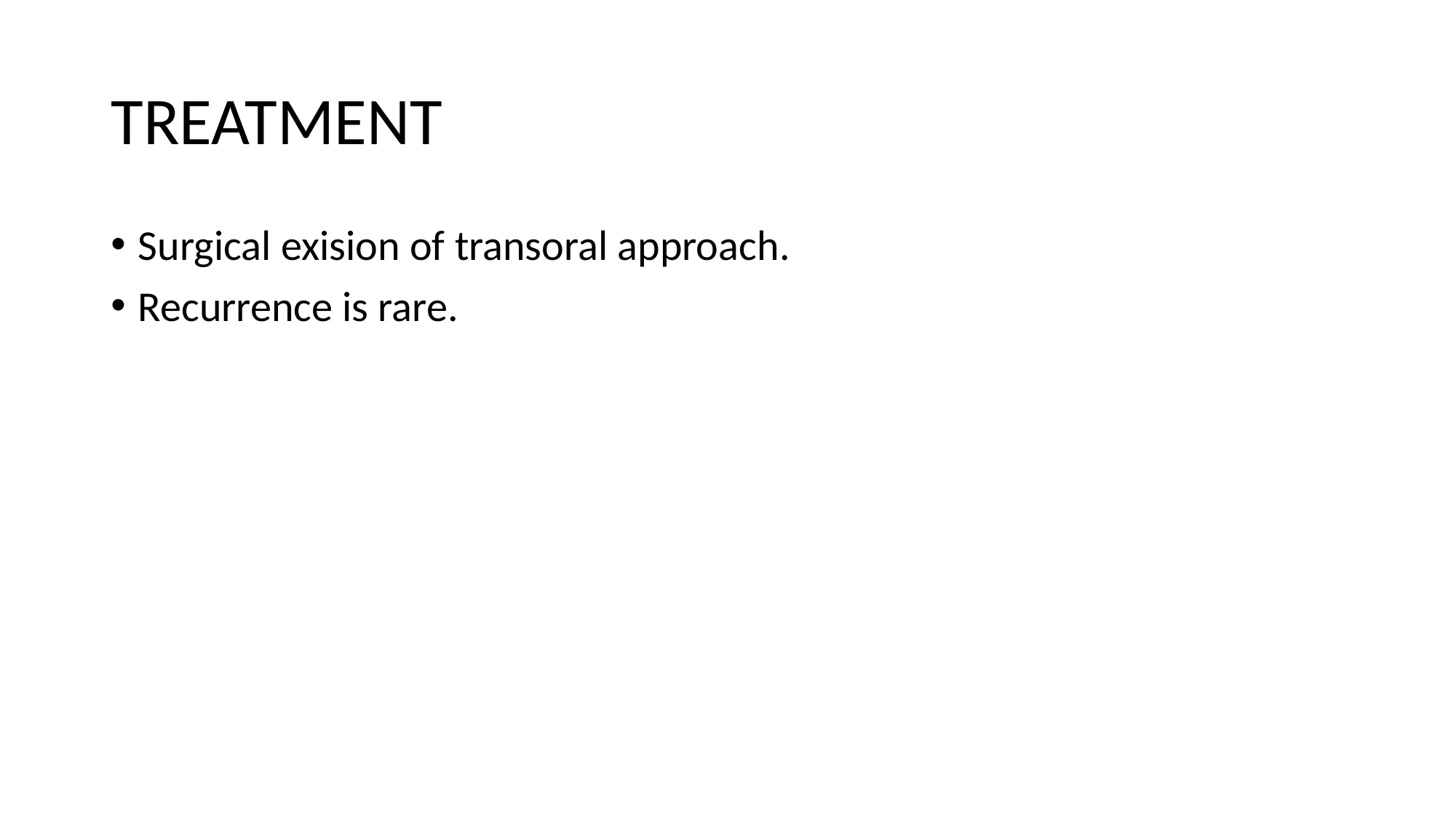

# TREATMENT
Surgical exision of transoral approach.
Recurrence is rare.